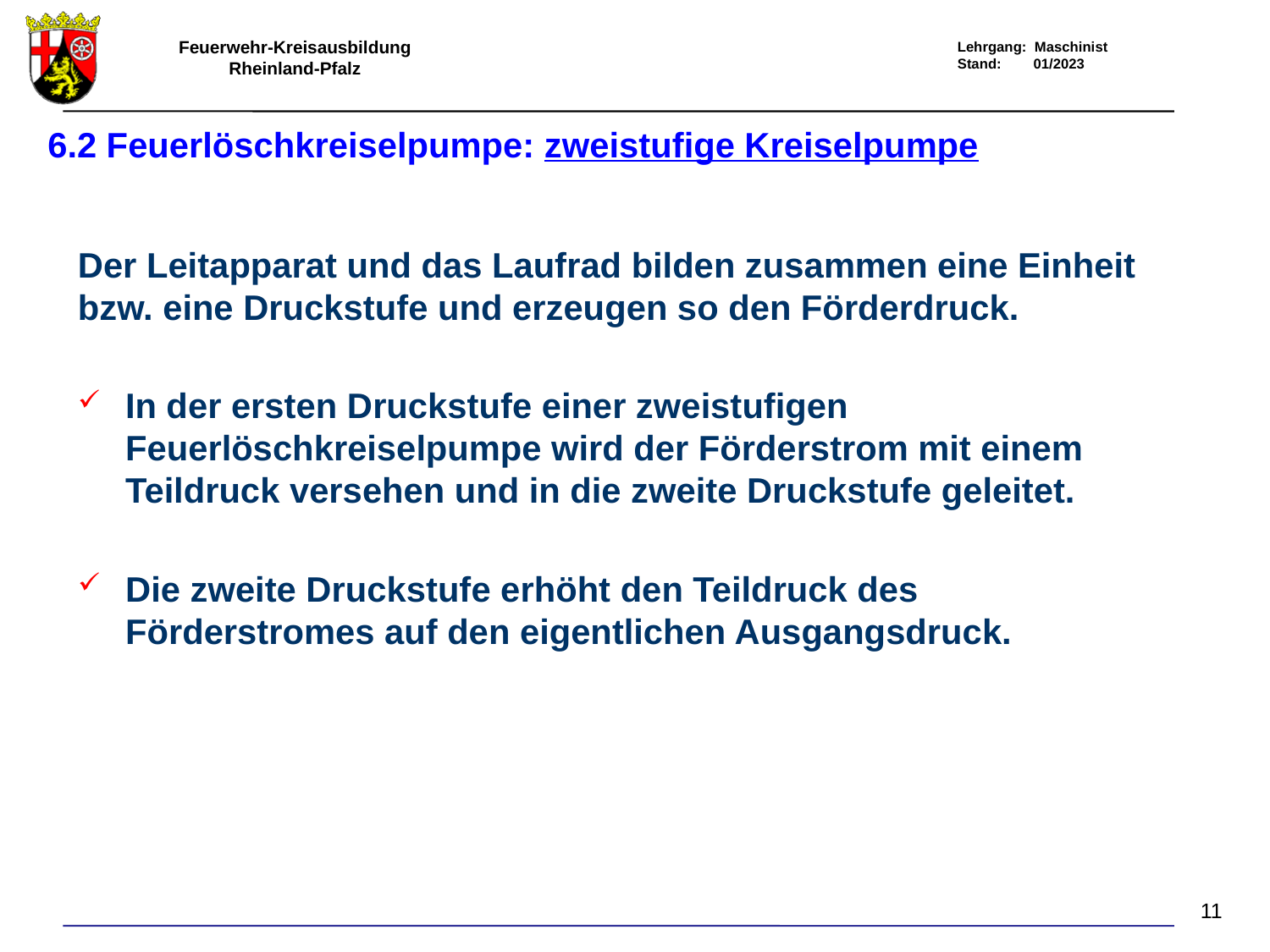

# 6.2 Feuerlöschkreiselpumpe: zweistufige Kreiselpumpe
Der Leitapparat und das Laufrad bilden zusammen eine Einheit bzw. eine Druckstufe und erzeugen so den Förderdruck.

In der ersten Druckstufe einer zweistufigen Feuerlöschkreiselpumpe wird der Förderstrom mit einem Teildruck versehen und in die zweite Druckstufe geleitet.

Die zweite Druckstufe erhöht den Teildruck des Förderstromes auf den eigentlichen Ausgangsdruck.
11